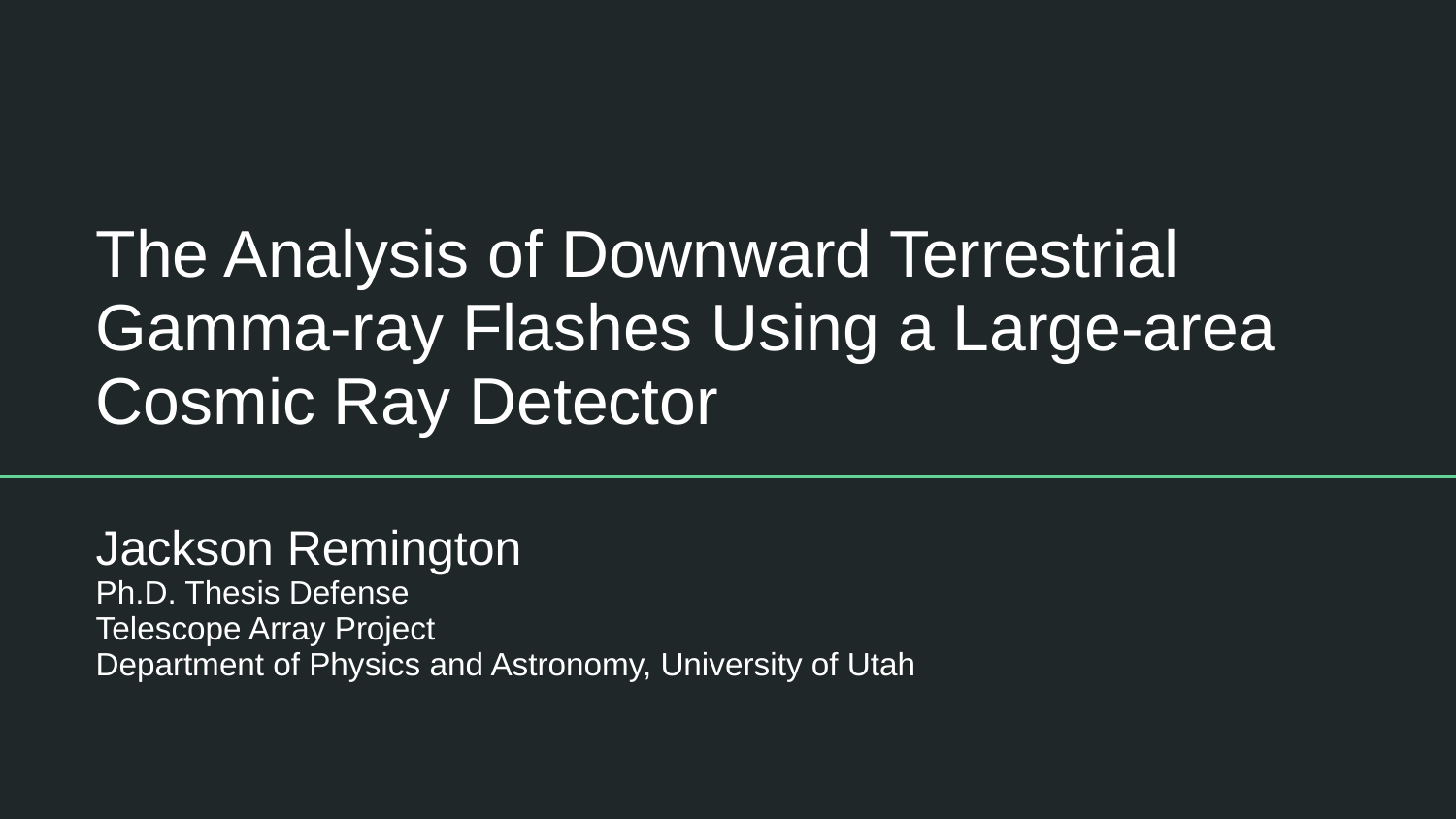

# The Analysis of Downward Terrestrial Gamma-ray Flashes Using a Large-area Cosmic Ray Detector
Jackson Remington
Ph.D. Thesis Defense
Telescope Array Project
Department of Physics and Astronomy, University of Utah